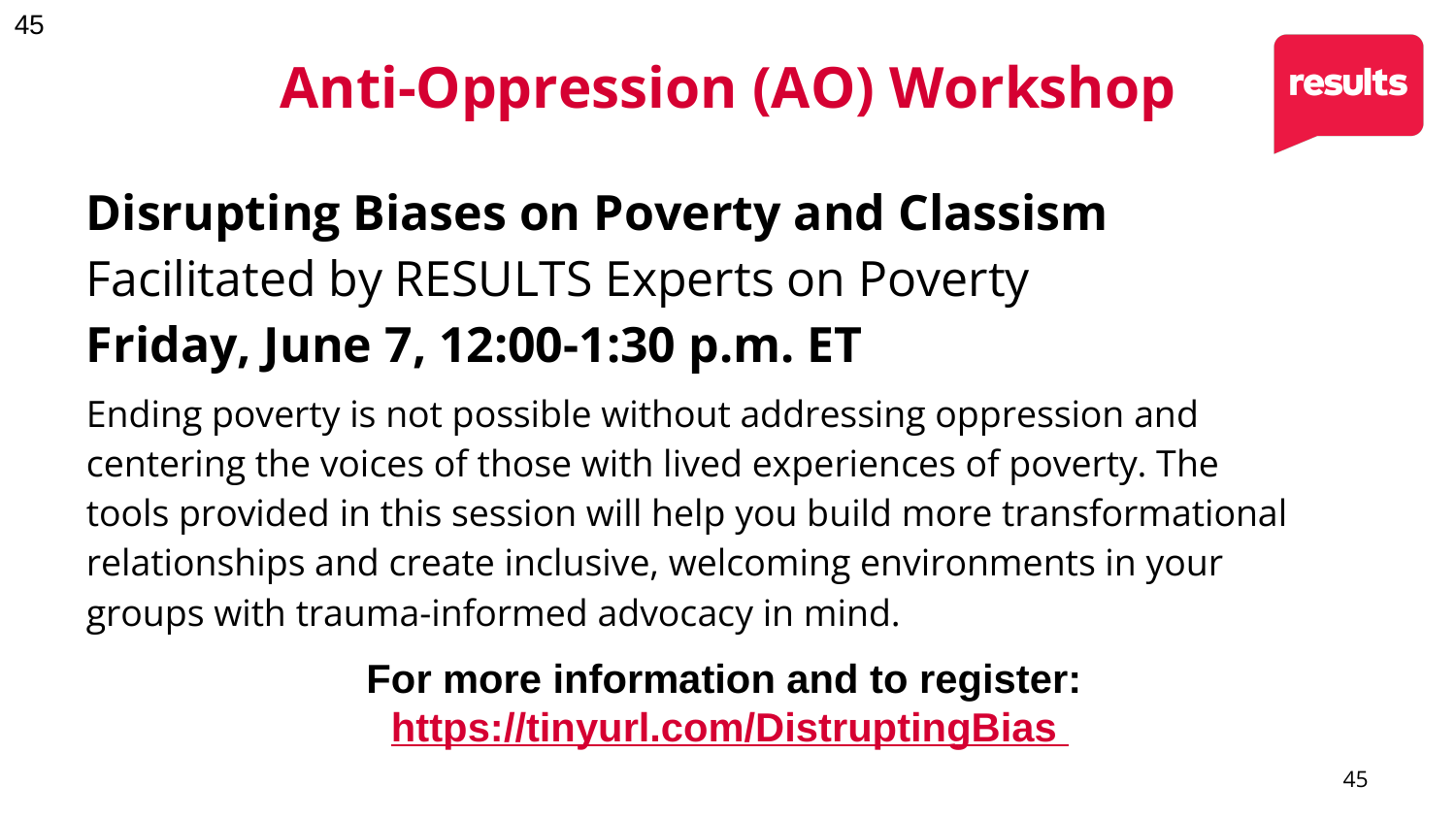

# Anti-Oppression (AO) Workshop
Disrupting Biases on Poverty and Classism
Facilitated by RESULTS Experts on Poverty
Friday, June 7, 12:00-1:30 p.m. ET
Ending poverty is not possible without addressing oppression and centering the voices of those with lived experiences of poverty. The tools provided in this session will help you build more transformational relationships and create inclusive, welcoming environments in your groups with trauma-informed advocacy in mind.

For more information and to register: https://tinyurl.com/DistruptingBias
45